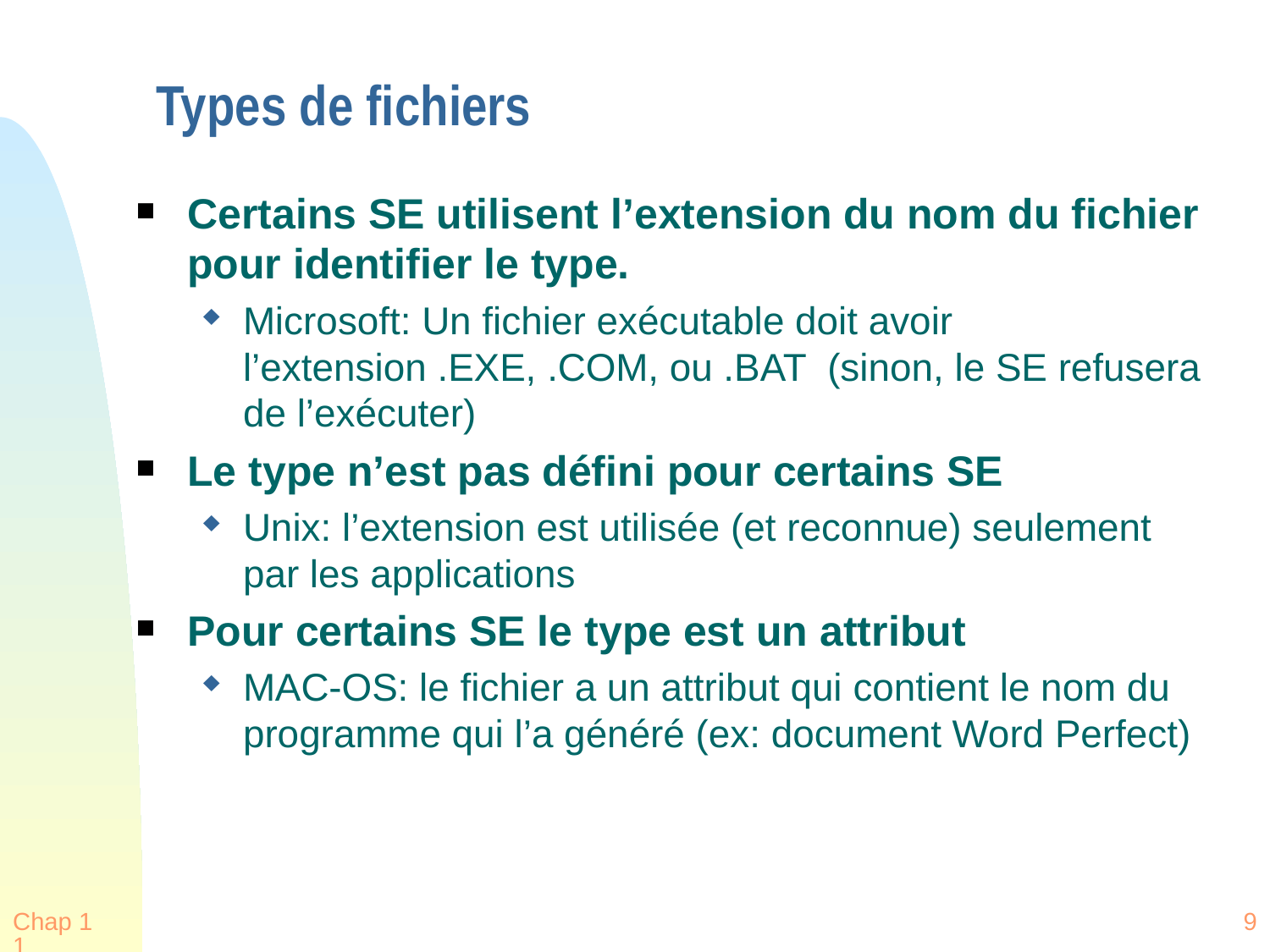

# Types de fichiers
Certains SE utilisent l’extension du nom du fichier pour identifier le type.
Microsoft: Un fichier exécutable doit avoir l’extension .EXE, .COM, ou .BAT  (sinon, le SE refusera de l’exécuter)
Le type n’est pas défini pour certains SE
Unix: l’extension est utilisée (et reconnue) seulement par les applications
Pour certains SE le type est un attribut
MAC-OS: le fichier a un attribut qui contient le nom du programme qui l’a généré (ex: document Word Perfect)

Chap 11
9